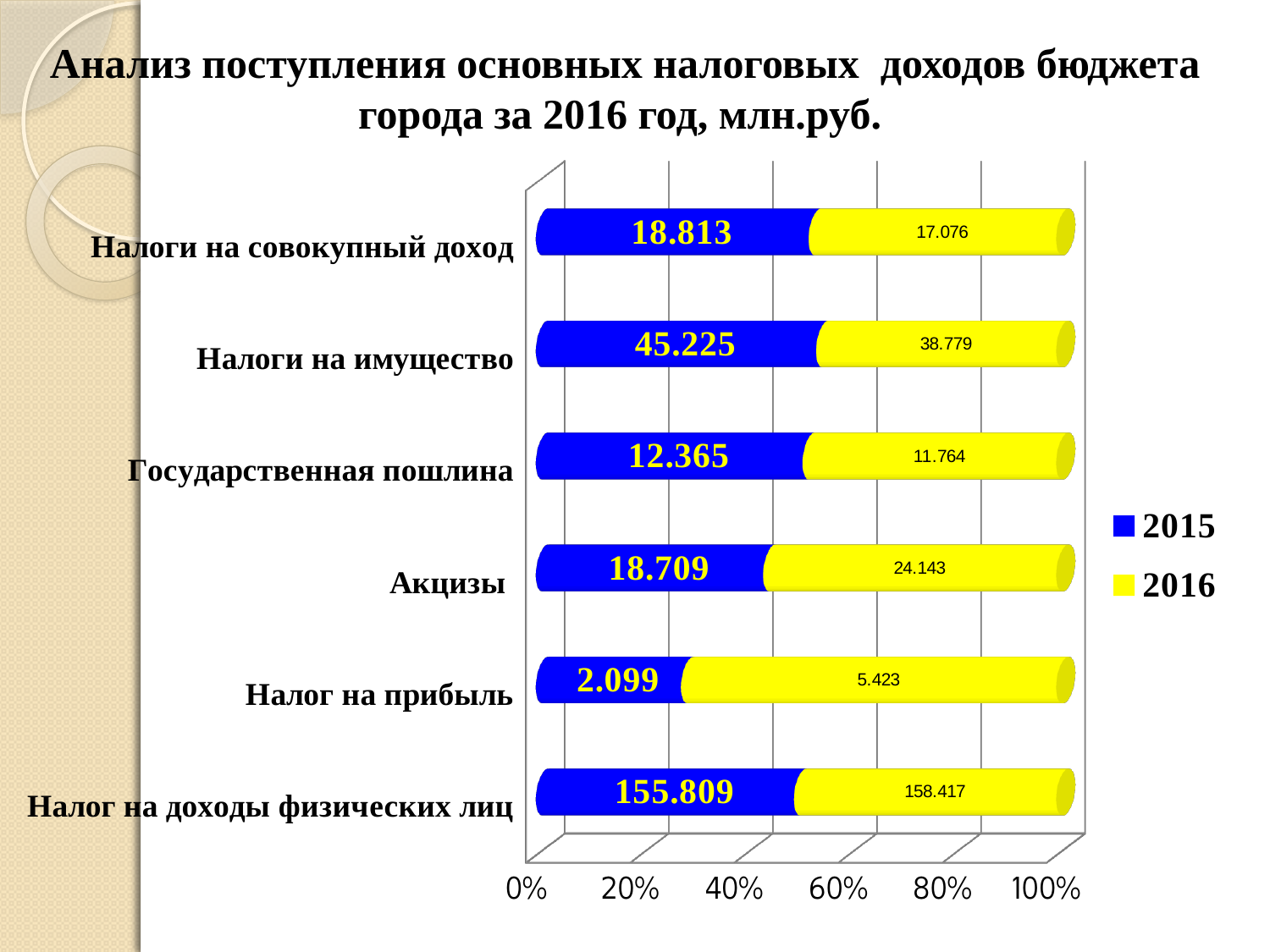

Анализ поступления основных налоговых  доходов бюджета города за 2016 год, млн.руб.

[unsupported chart]